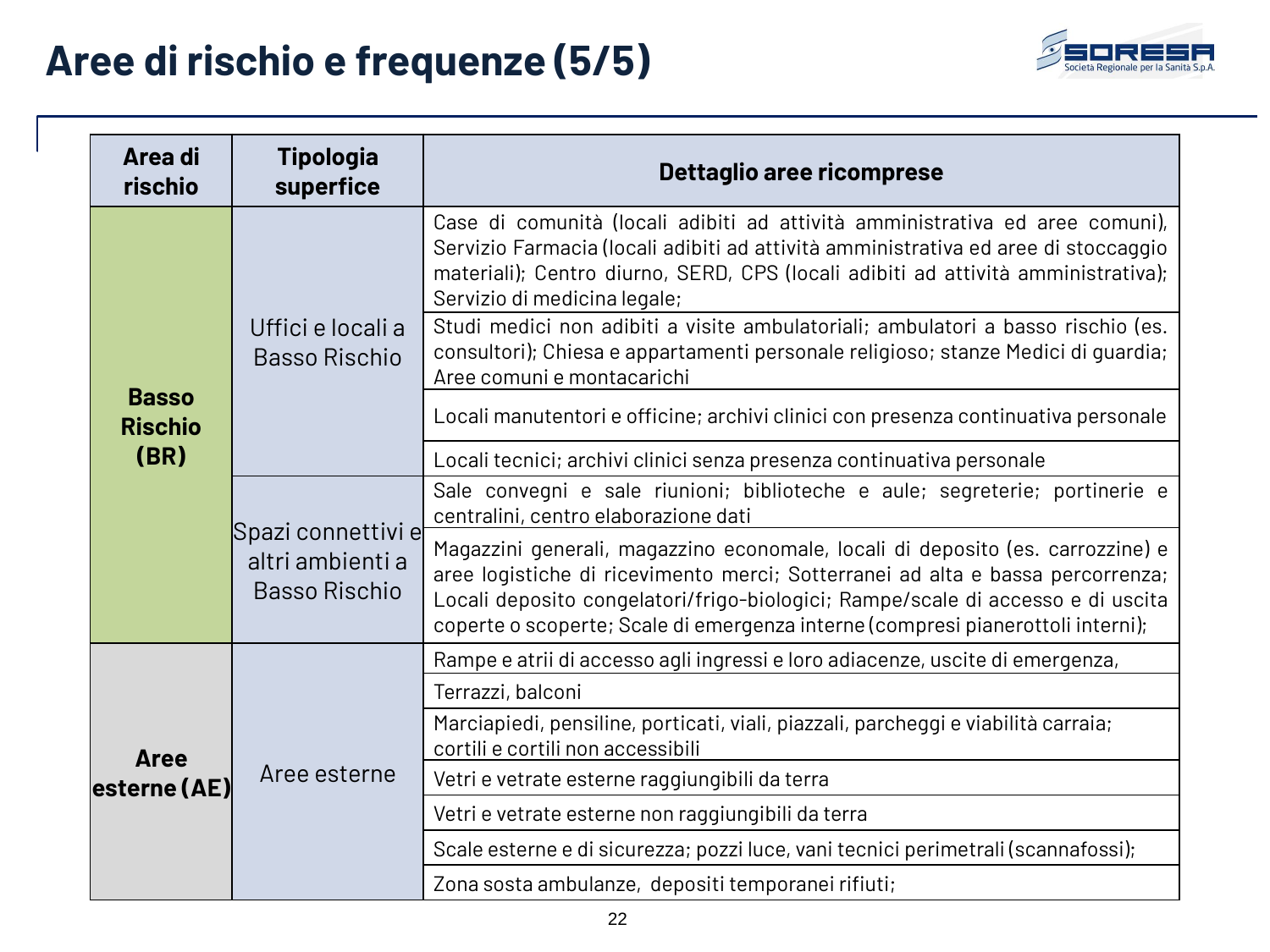

Aree di rischio e frequenze (5/5)
| Area di rischio | Tipologia superfice | Dettaglio aree ricomprese |
| --- | --- | --- |
| Basso Rischio (BR) | Uffici e locali a Basso Rischio | Case di comunità (locali adibiti ad attività amministrativa ed aree comuni), Servizio Farmacia (locali adibiti ad attività amministrativa ed aree di stoccaggio materiali); Centro diurno, SERD, CPS (locali adibiti ad attività amministrativa); Servizio di medicina legale; |
|  |  | Studi medici non adibiti a visite ambulatoriali; ambulatori a basso rischio (es. consultori); Chiesa e appartamenti personale religioso; stanze Medici di guardia; Aree comuni e montacarichi |
|  |  | Locali manutentori e officine; archivi clinici con presenza continuativa personale |
|  |  | Locali tecnici; archivi clinici senza presenza continuativa personale |
|  | Spazi connettivi e altri ambienti a Basso Rischio | Sale convegni e sale riunioni; biblioteche e aule; segreterie; portinerie e centralini, centro elaborazione dati |
|  |  | Magazzini generali, magazzino economale, locali di deposito (es. carrozzine) e aree logistiche di ricevimento merci; Sotterranei ad alta e bassa percorrenza; Locali deposito congelatori/frigo-biologici; Rampe/scale di accesso e di uscita coperte o scoperte; Scale di emergenza interne (compresi pianerottoli interni); |
| Aree esterne (AE) | Aree esterne | Rampe e atrii di accesso agli ingressi e loro adiacenze, uscite di emergenza, |
|  |  | Terrazzi, balconi |
|  |  | Marciapiedi, pensiline, porticati, viali, piazzali, parcheggi e viabilità carraia; cortili e cortili non accessibili |
|  |  | Vetri e vetrate esterne raggiungibili da terra |
|  |  | Vetri e vetrate esterne non raggiungibili da terra |
|  |  | Scale esterne e di sicurezza; pozzi luce, vani tecnici perimetrali (scannafossi); |
|  |  | Zona sosta ambulanze, depositi temporanei rifiuti; |